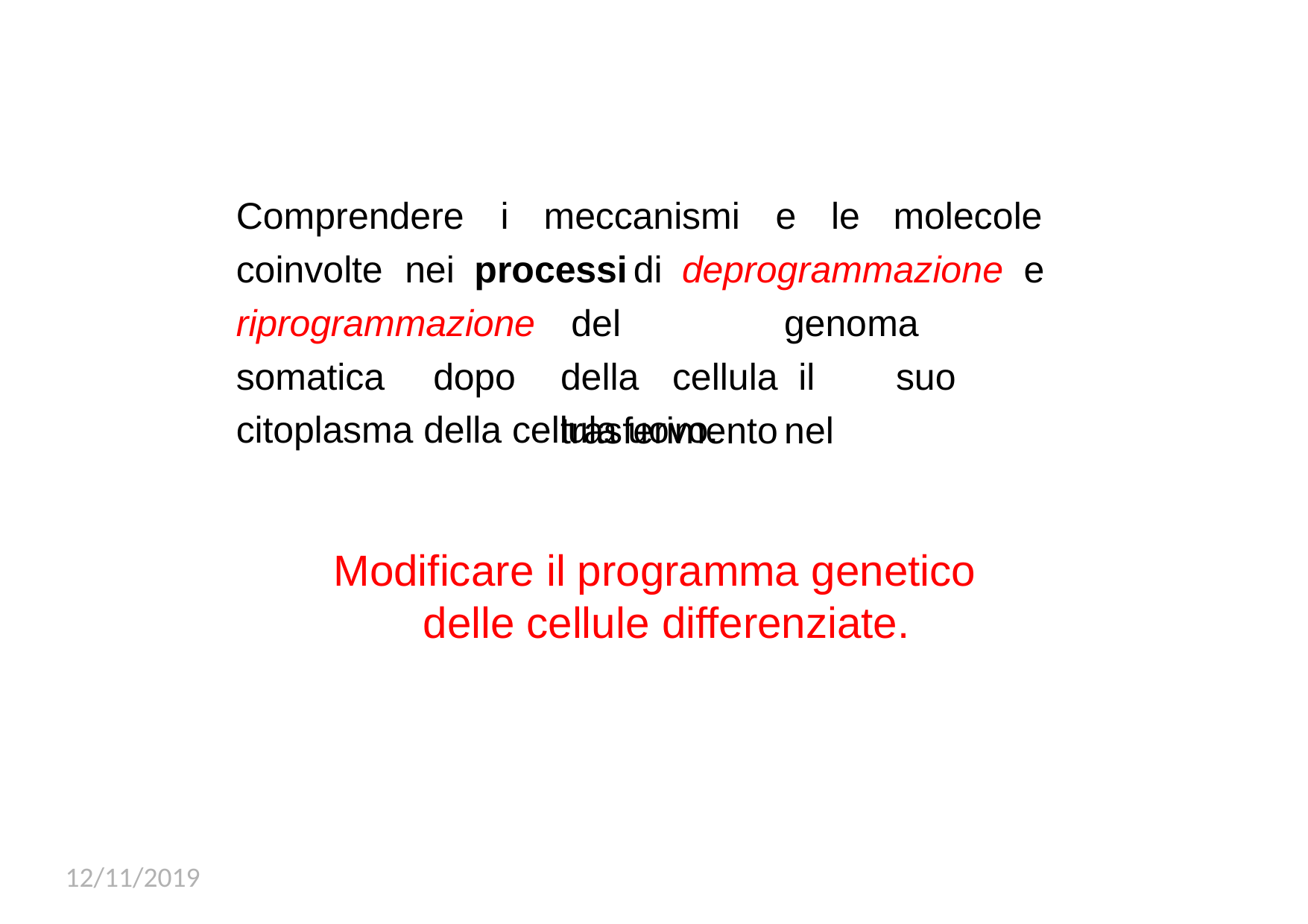

# Comprendere	i	meccanismi	e	le
molecole
coinvolte	nei	processi	di	deprogrammazione	e
riprogrammazione
somatica	dopo
del		genoma	della	cellula  il	suo	trasferimento	nel
citoplasma della cellula uovo.

Modificare il programma genetico  delle cellule differenziate.
12/11/2019
39